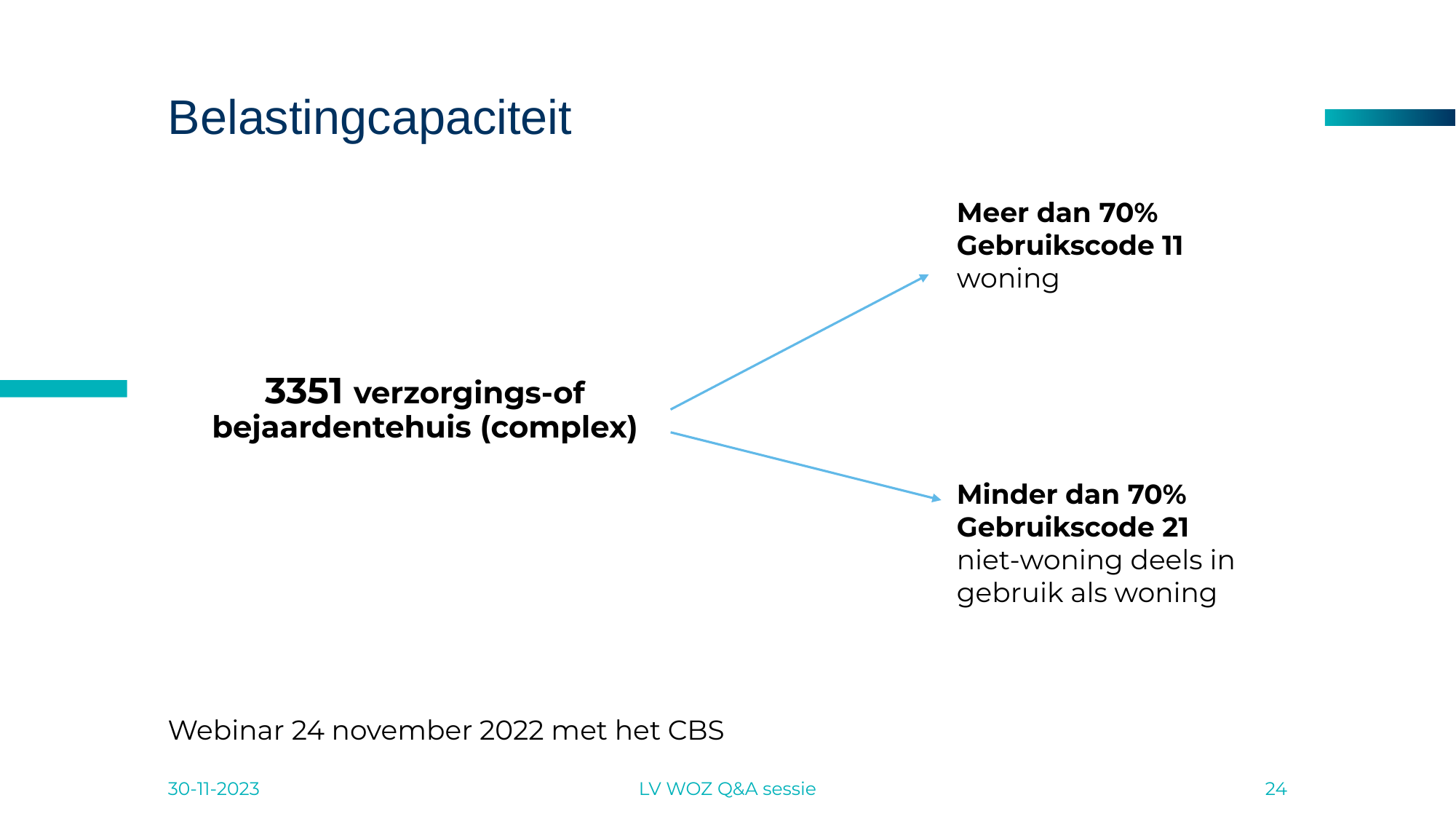

# Belastingcapaciteit
Meer dan 70%
Gebruikscode 11 woning
3351 verzorgings-of bejaardentehuis (complex)

Minder dan 70%
Gebruikscode 21 niet-woning deels in gebruik als woning
Webinar 24 november 2022 met het CBS
30-11-2023
LV WOZ Q&A sessie
24